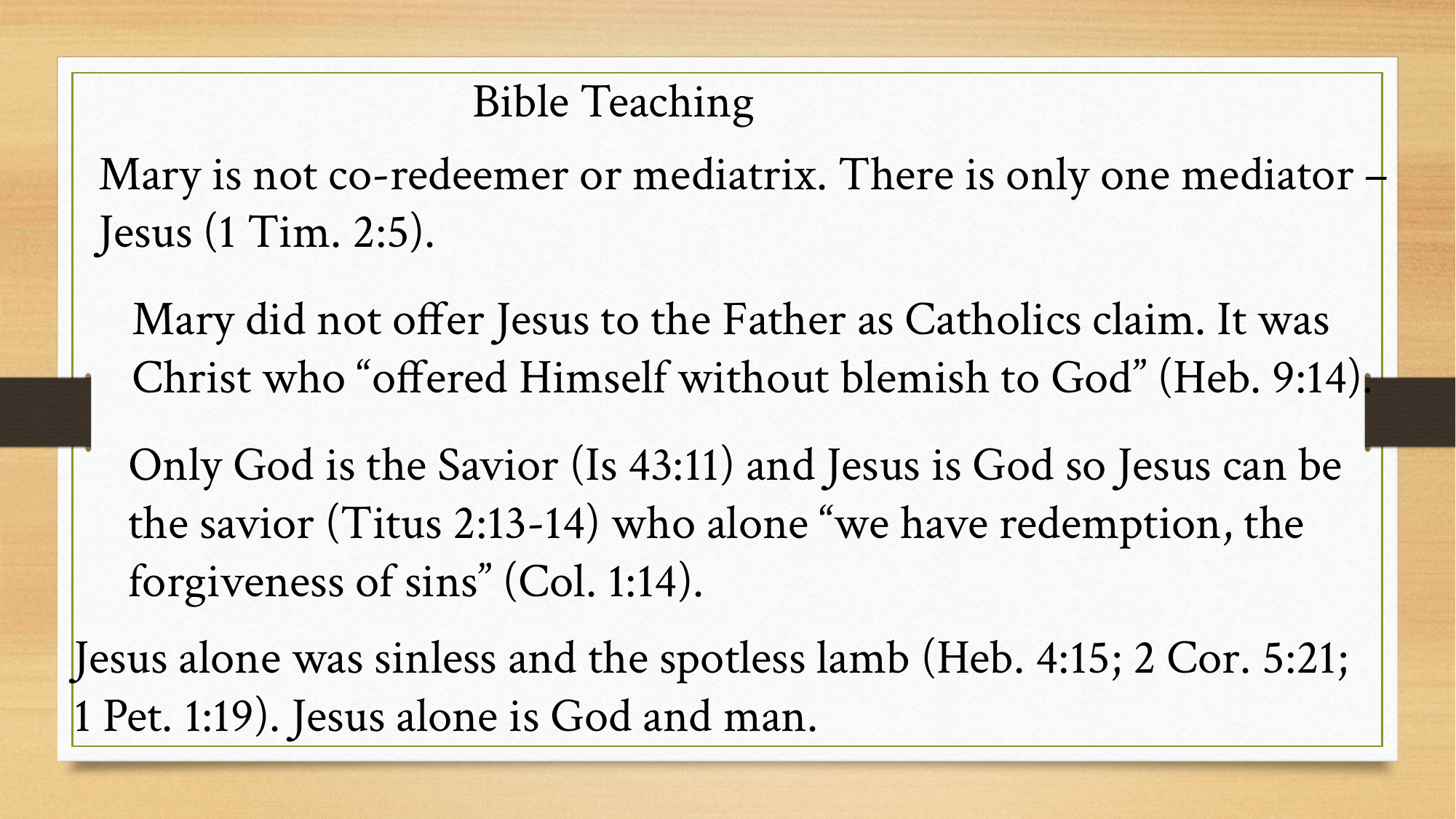

Bible Teaching
Mary is not co-redeemer or mediatrix. There is only one mediator –
Jesus (1 Tim. 2:5).
Mary did not offer Jesus to the Father as Catholics claim. It was
Christ who “offered Himself without blemish to God” (Heb. 9:14).
Only God is the Savior (Is 43:11) and Jesus is God so Jesus can be
the savior (Titus 2:13-14) who alone “we have redemption, the
forgiveness of sins” (Col. 1:14).
Jesus alone was sinless and the spotless lamb (Heb. 4:15; 2 Cor. 5:21;
1 Pet. 1:19). Jesus alone is God and man.